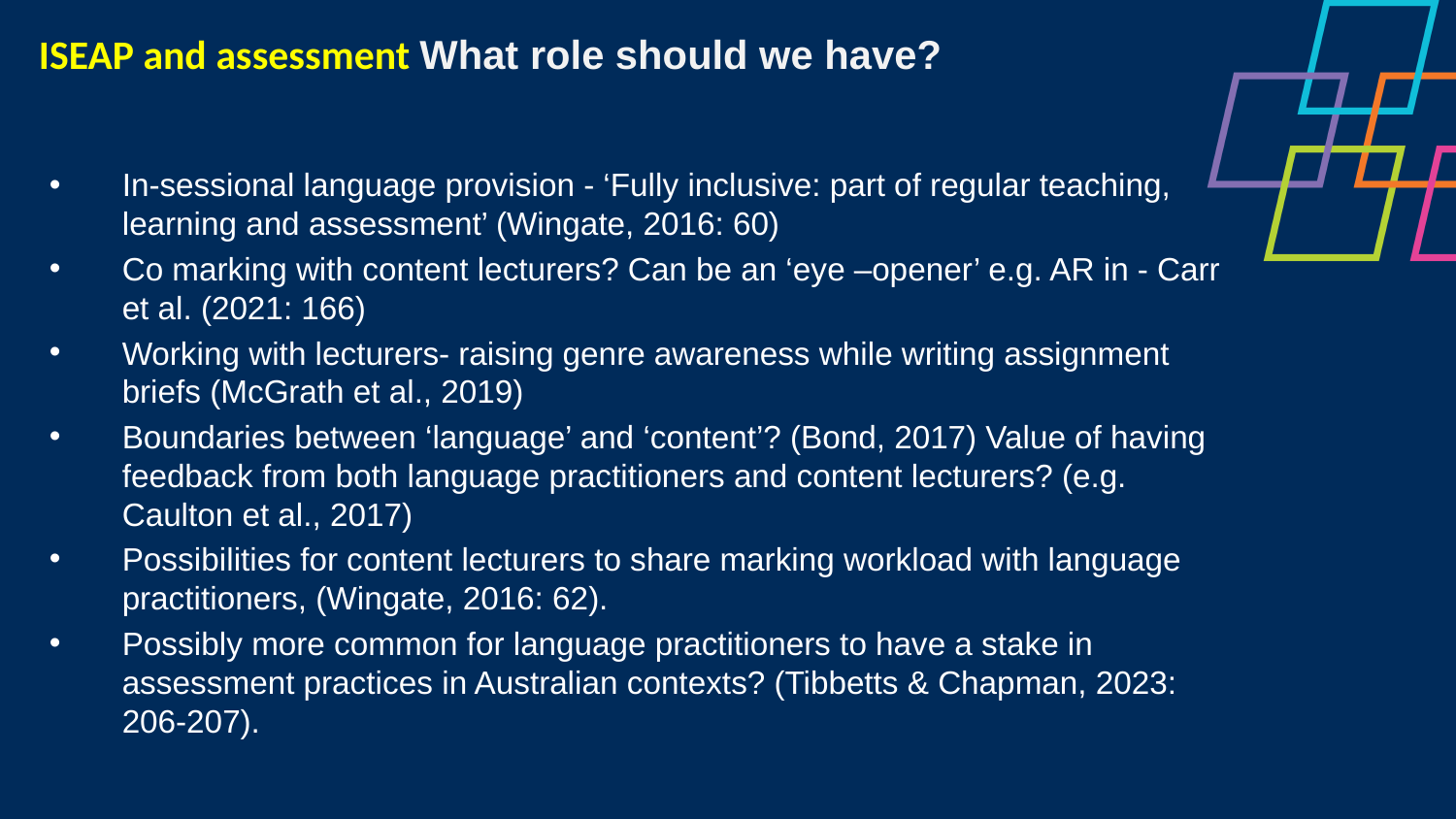

ISEAP and assessment What role should we have?

In-sessional language provision - ‘Fully inclusive: part of regular teaching, learning and assessment’ (Wingate, 2016: 60)
Co marking with content lecturers? Can be an ‘eye –opener’ e.g. AR in - Carr et al. (2021: 166)
Working with lecturers- raising genre awareness while writing assignment briefs (McGrath et al., 2019)
Boundaries between ‘language’ and ‘content’? (Bond, 2017) Value of having feedback from both language practitioners and content lecturers? (e.g. Caulton et al., 2017)
Possibilities for content lecturers to share marking workload with language practitioners, (Wingate, 2016: 62).
Possibly more common for language practitioners to have a stake in assessment practices in Australian contexts? (Tibbetts & Chapman, 2023: 206-207).